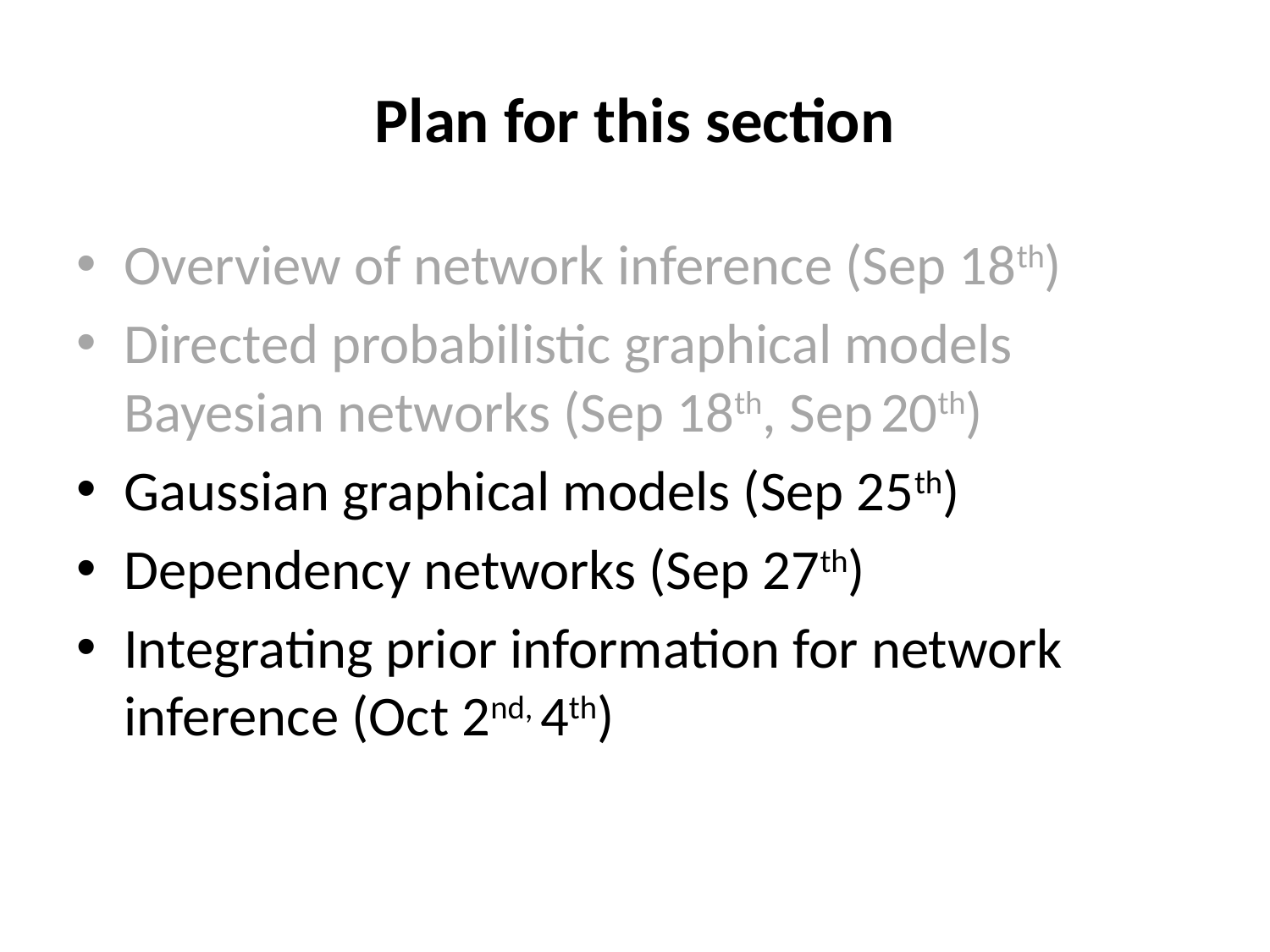

# Plan for this section
Overview of network inference (Sep 18th)
Directed probabilistic graphical models Bayesian networks (Sep 18th, Sep 20th)
Gaussian graphical models (Sep 25th)
Dependency networks (Sep 27th)
Integrating prior information for network inference (Oct 2nd, 4th)